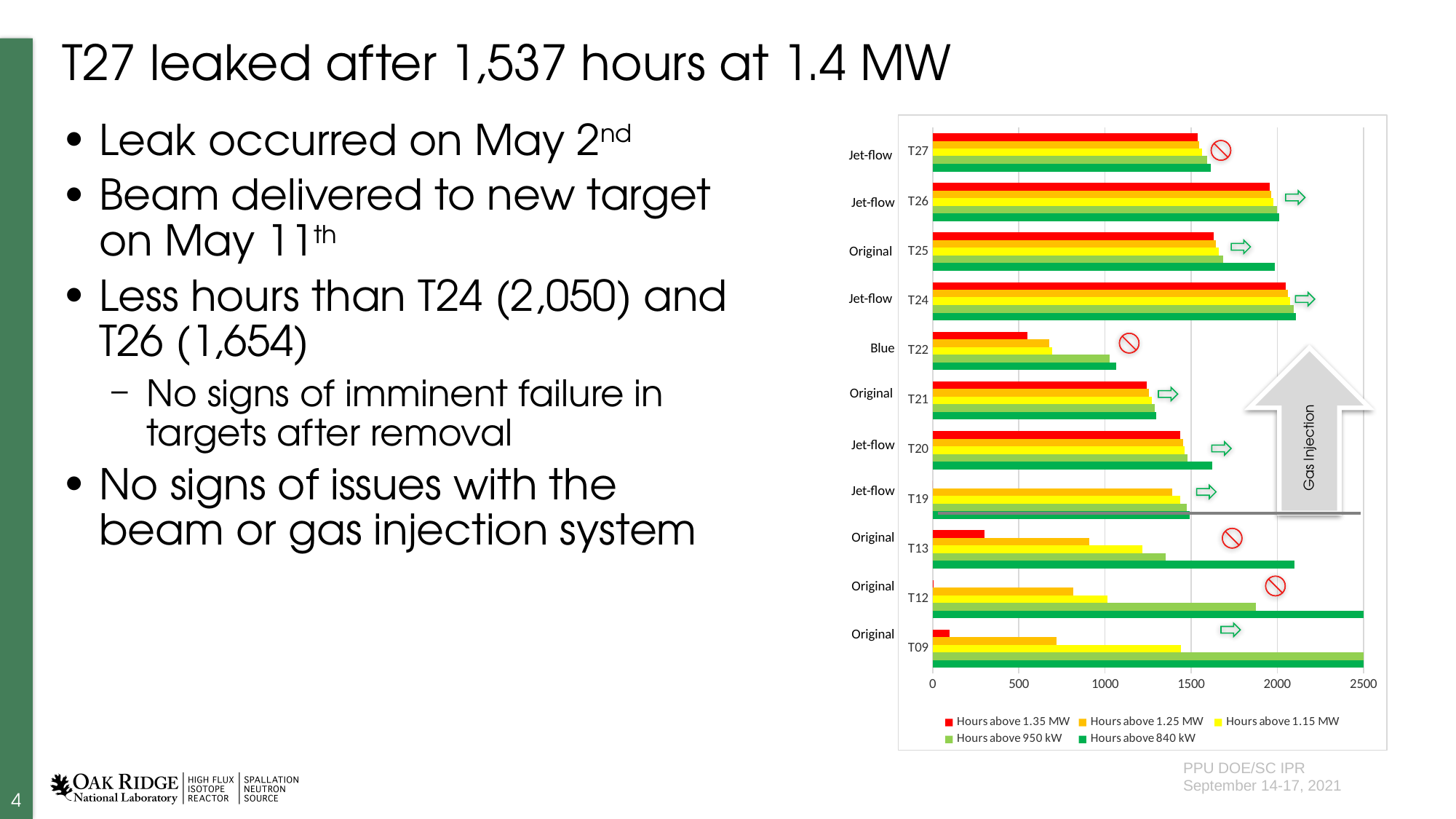

# T27 leaked after 1,537 hours at 1.4 MW
Leak occurred on May 2nd
Beam delivered to new target on May 11th
Less hours than T24 (2,050) and T26 (1,654)
No signs of imminent failure in targets after removal
No signs of issues with the beam or gas injection system

### Chart

| Category | Hours above 840 kW | Hours above 950 kW | Hours above 1.15 MW | Hours above 1.25 MW  | Hours above 1.35 MW |
|---|---|---|---|---|---|
| T09 | 3695.0 | 2567.0 | 1439.0 | 720.0 | 100.0 |
| T12 | 4044.0 | 1875.0 | 1013.0 | 818.0 | 1.0 |
| T13 | 2101.0 | 1352.0 | 1217.0 | 910.0 | 299.0 |
| T19 | 1493.0 | 1473.0 | 1438.0 | 1391.0 | 0.0 |
| T20 | 1621.0 | 1480.0 | 1463.0 | 1454.0 | 1437.0 |
| T21 | 1299.0 | 1287.0 | 1270.0 | 1257.0 | 1241.0 |
| T22 | 1063.0 | 1025.0 | 695.0 | 677.0 | 549.0 |
| T24 | 2107.0 | 2093.0 | 2073.0 | 2063.0 | 2050.0 |
| T25 | 1987.0 | 1687.0 | 1659.0 | 1645.0 | 1632.0 |
| T26 | 2012.0 | 1997.0 | 1977.0 | 1965.0 | 1954.0 |
| T27 | 1612.0 | 1592.0 | 1564.0 | 1548.0 | 1537.0 |
Jet-flow
Jet-flow

Original

Jet-flow

Blue
Gas Injection
Original

Jet-flow

Jet-flow

Original

Original

Original